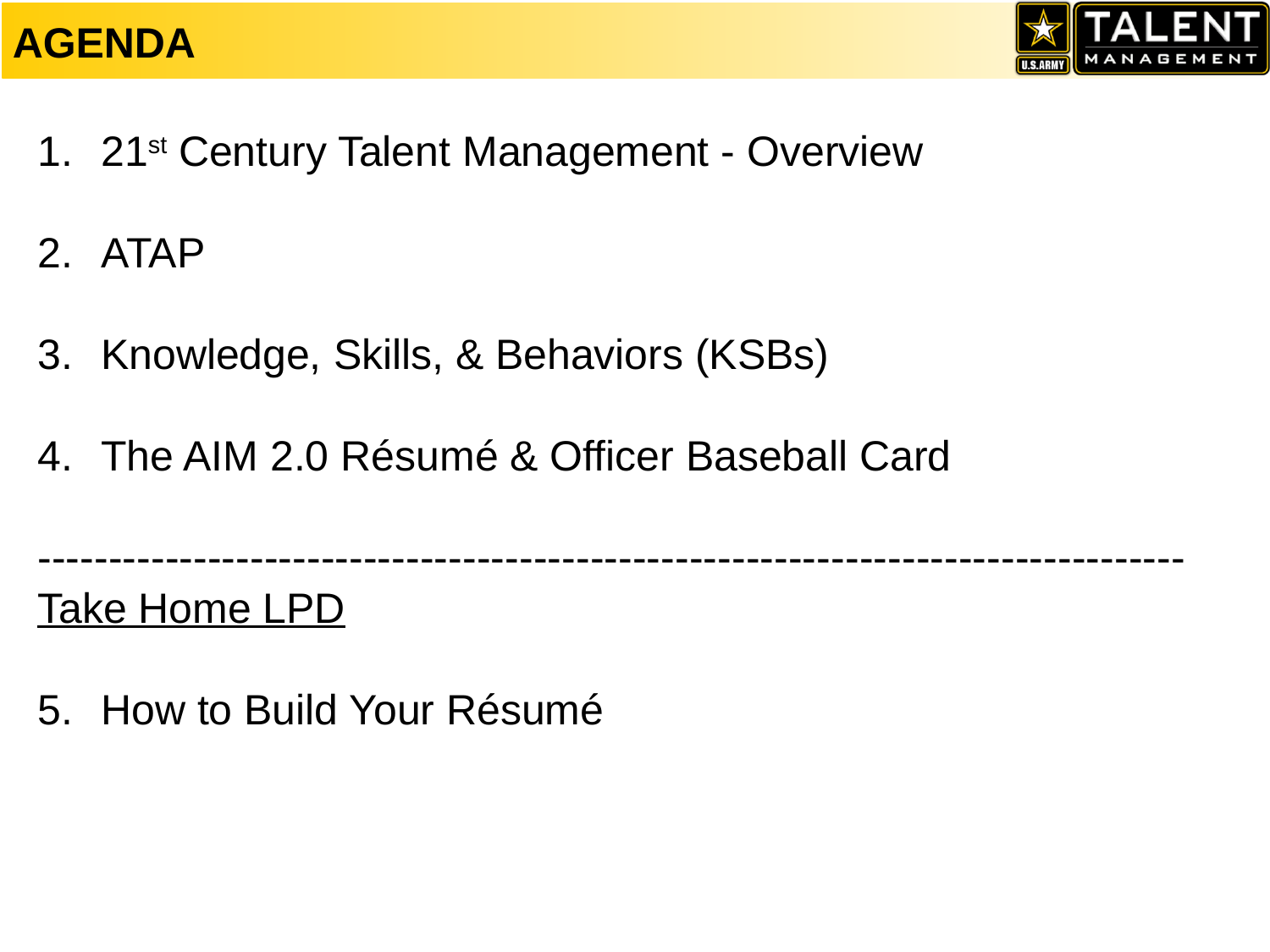

AGENDA
21st Century Talent Management - Overview

ATAP

Knowledge, Skills, & Behaviors (KSBs)

The AIM 2.0 Résumé & Officer Baseball Card

---------------------------------------------------------------------------------
Take Home LPD

How to Build Your Résumé